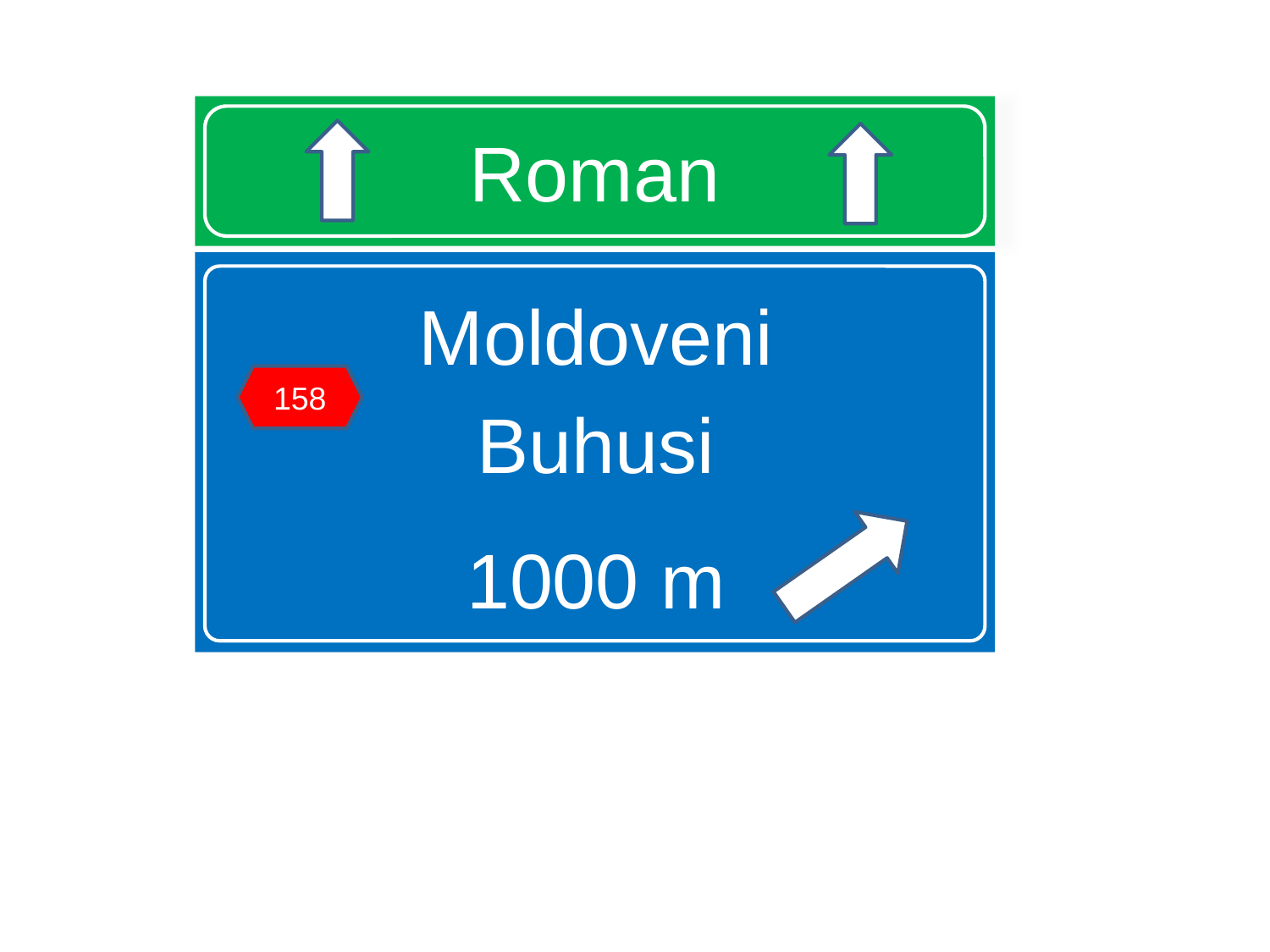

# Roman

Moldoveni
Buhusi

1000 m

158